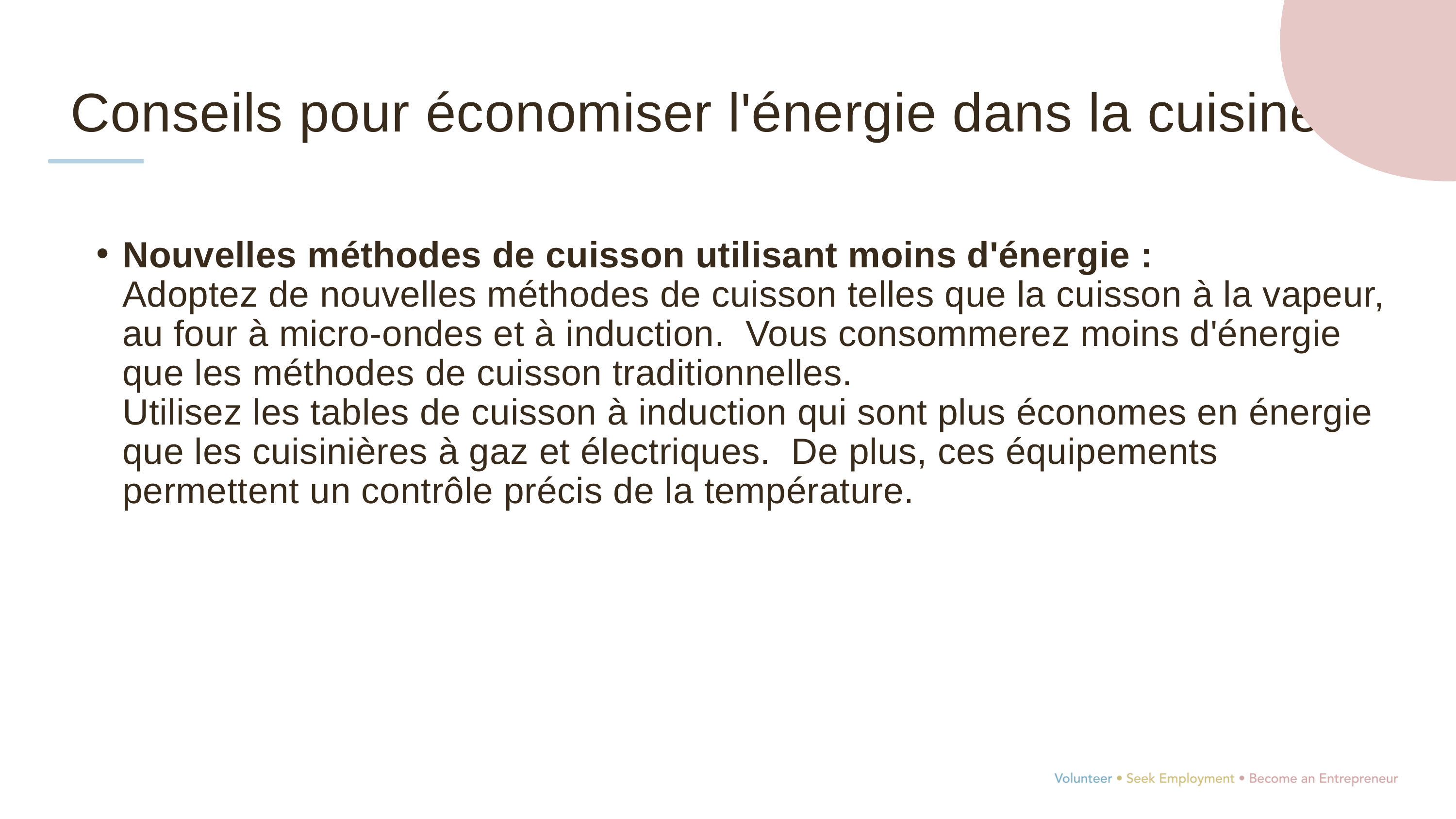

Conseils pour économiser l'énergie dans la cuisine

Nouvelles méthodes de cuisson utilisant moins d'énergie :
	Adoptez de nouvelles méthodes de cuisson telles que la cuisson à la vapeur, au four à micro-ondes et à induction.  Vous consommerez moins d'énergie que les méthodes de cuisson traditionnelles.
	Utilisez les tables de cuisson à induction qui sont plus économes en énergie que les cuisinières à gaz et électriques.  De plus, ces équipements permettent un contrôle précis de la température.